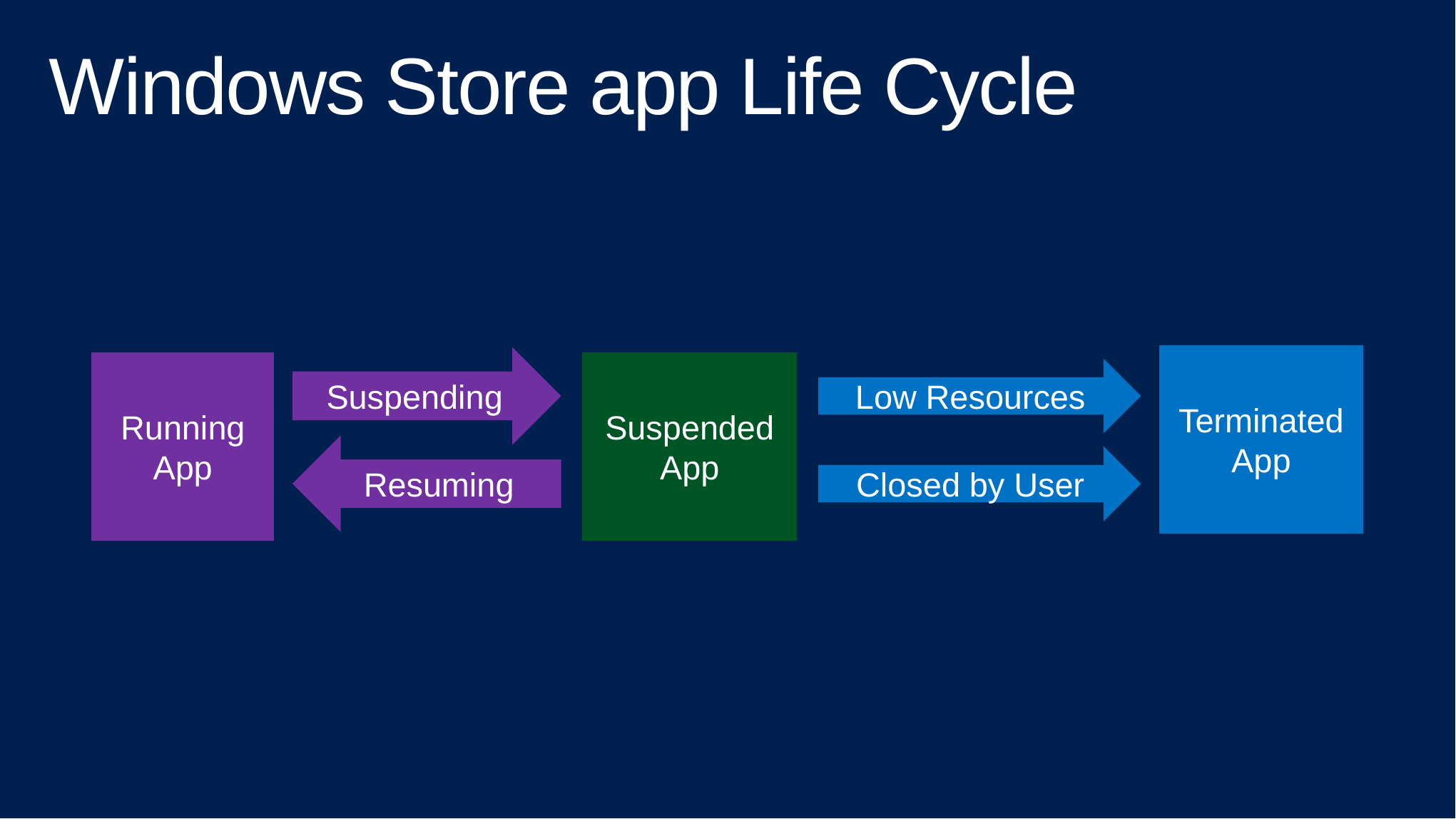

# Windows Store app Life Cycle
Terminated
App
Suspending
Running
App
Suspended
App
Low Resources
Resuming
Closed by User